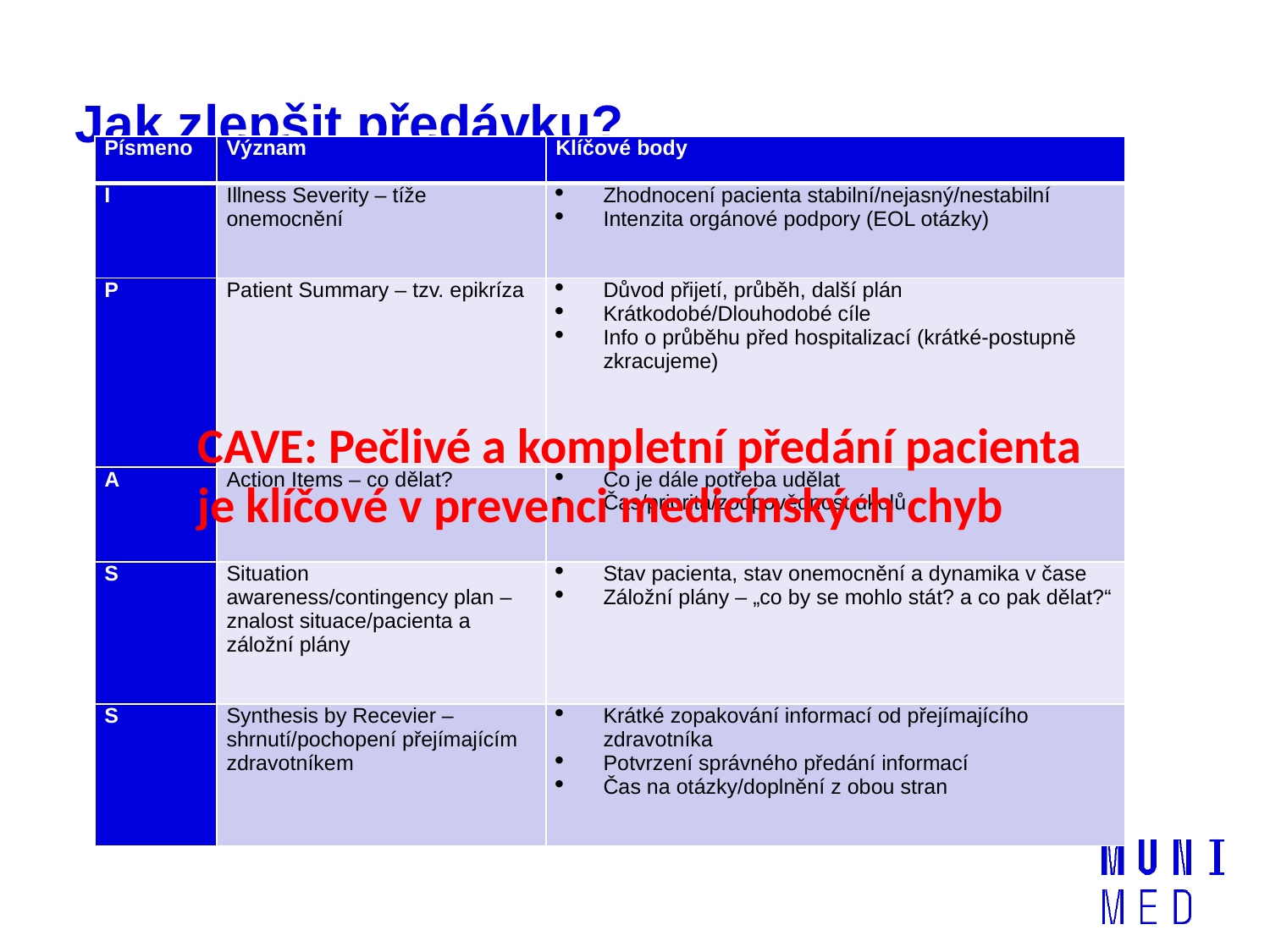

# Jak zlepšit předávku?
| Písmeno | Význam | Klíčové body |
| --- | --- | --- |
| I | Illness Severity – tíže onemocnění | Zhodnocení pacienta stabilní/nejasný/nestabilní Intenzita orgánové podpory (EOL otázky) |
| P | Patient Summary – tzv. epikríza | Důvod přijetí, průběh, další plán Krátkodobé/Dlouhodobé cíle Info o průběhu před hospitalizací (krátké-postupně zkracujeme) |
| A | Action Items – co dělat? | Co je dále potřeba udělat Čas/priorita/zodpovědnost úkolů |
| S | Situation awareness/contingency plan – znalost situace/pacienta a záložní plány | Stav pacienta, stav onemocnění a dynamika v čase Záložní plány – „co by se mohlo stát? a co pak dělat?“ |
| S | Synthesis by Recevier – shrnutí/pochopení přejímajícím zdravotníkem | Krátké zopakování informací od přejímajícího zdravotníka Potvrzení správného předání informací Čas na otázky/doplnění z obou stran |
CAVE: Pečlivé a kompletní předání pacienta je klíčové v prevenci medicínských chyb